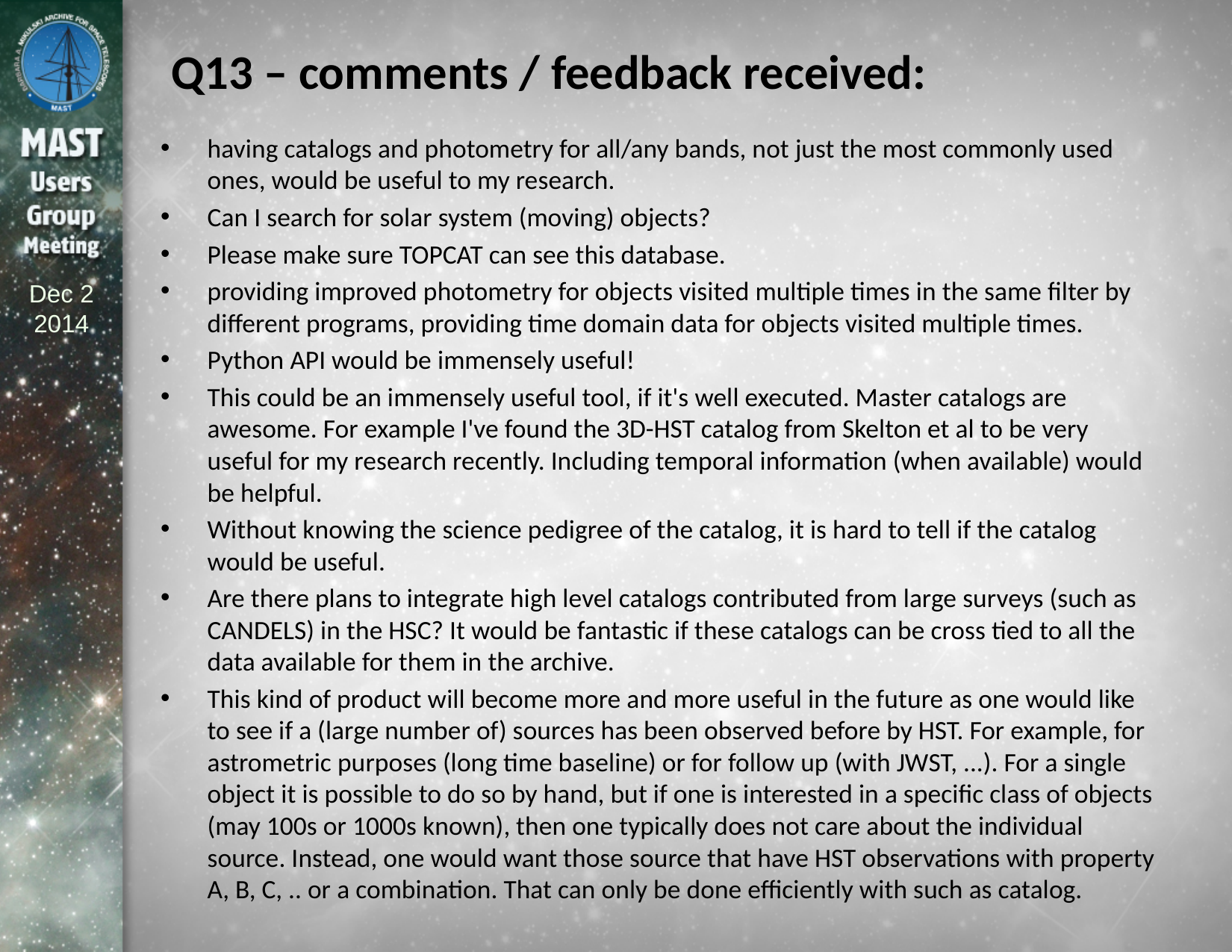

# Q13 – comments / feedback received:
having catalogs and photometry for all/any bands, not just the most commonly used ones, would be useful to my research.
Can I search for solar system (moving) objects?
Please make sure TOPCAT can see this database.
providing improved photometry for objects visited multiple times in the same filter by different programs, providing time domain data for objects visited multiple times.
Python API would be immensely useful!
This could be an immensely useful tool, if it's well executed. Master catalogs are awesome. For example I've found the 3D-HST catalog from Skelton et al to be very useful for my research recently. Including temporal information (when available) would be helpful.
Without knowing the science pedigree of the catalog, it is hard to tell if the catalog would be useful.
Are there plans to integrate high level catalogs contributed from large surveys (such as CANDELS) in the HSC? It would be fantastic if these catalogs can be cross tied to all the data available for them in the archive.
This kind of product will become more and more useful in the future as one would like to see if a (large number of) sources has been observed before by HST. For example, for astrometric purposes (long time baseline) or for follow up (with JWST, ...). For a single object it is possible to do so by hand, but if one is interested in a specific class of objects (may 100s or 1000s known), then one typically does not care about the individual source. Instead, one would want those source that have HST observations with property A, B, C, .. or a combination. That can only be done efficiently with such as catalog.